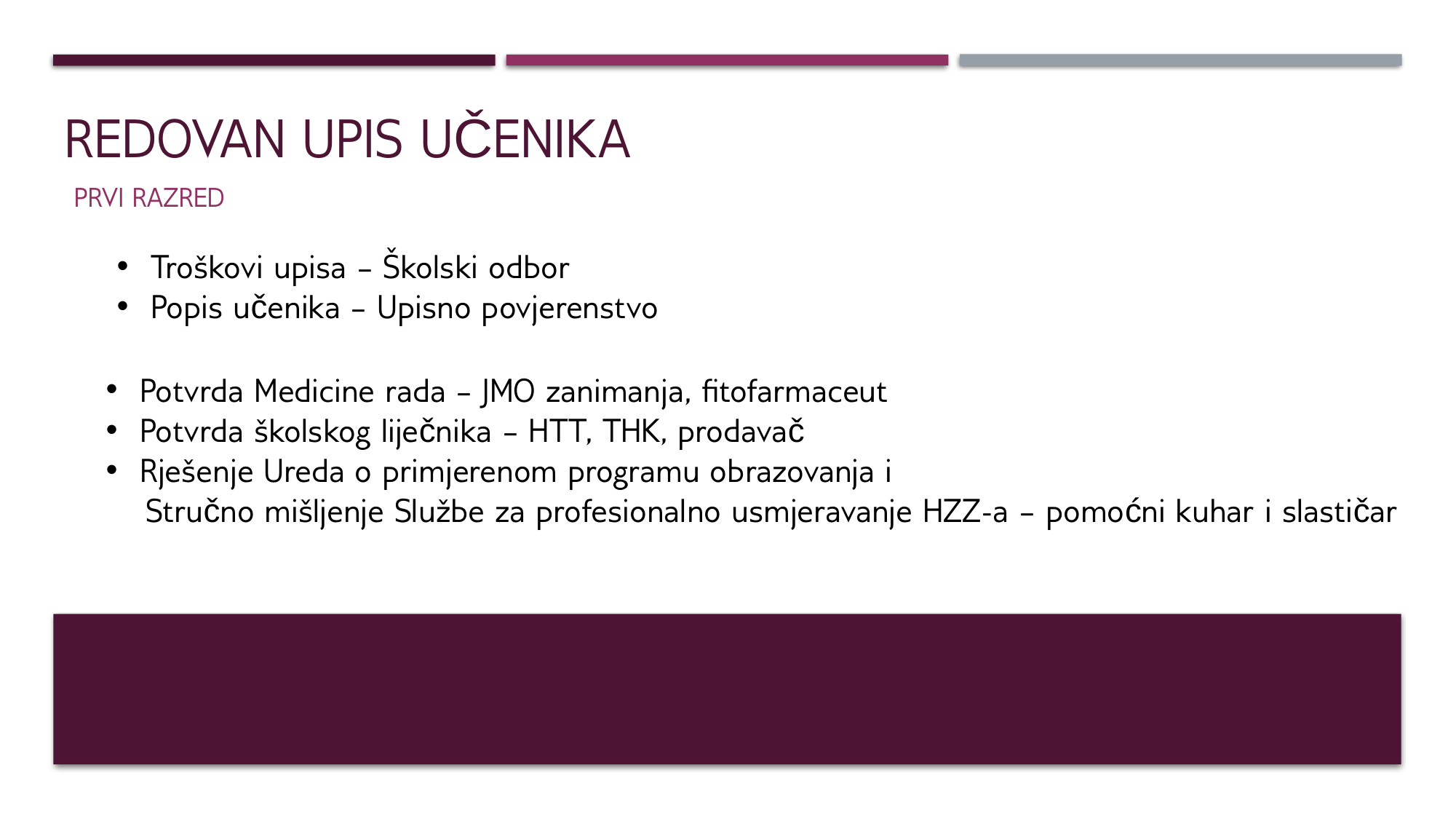

# Redovan upis učenika
Prvi razred
Troškovi upisa – Školski odbor
Popis učenika – Upisno povjerenstvo
Potvrda Medicine rada – JMO zanimanja, fitofarmaceut
Potvrda školskog liječnika – HTT, THK, prodavač
Rješenje Ureda o primjerenom programu obrazovanja i
    Stručno mišljenje Službe za profesionalno usmjeravanje HZZ-a – pomoćni kuhar i slastičar